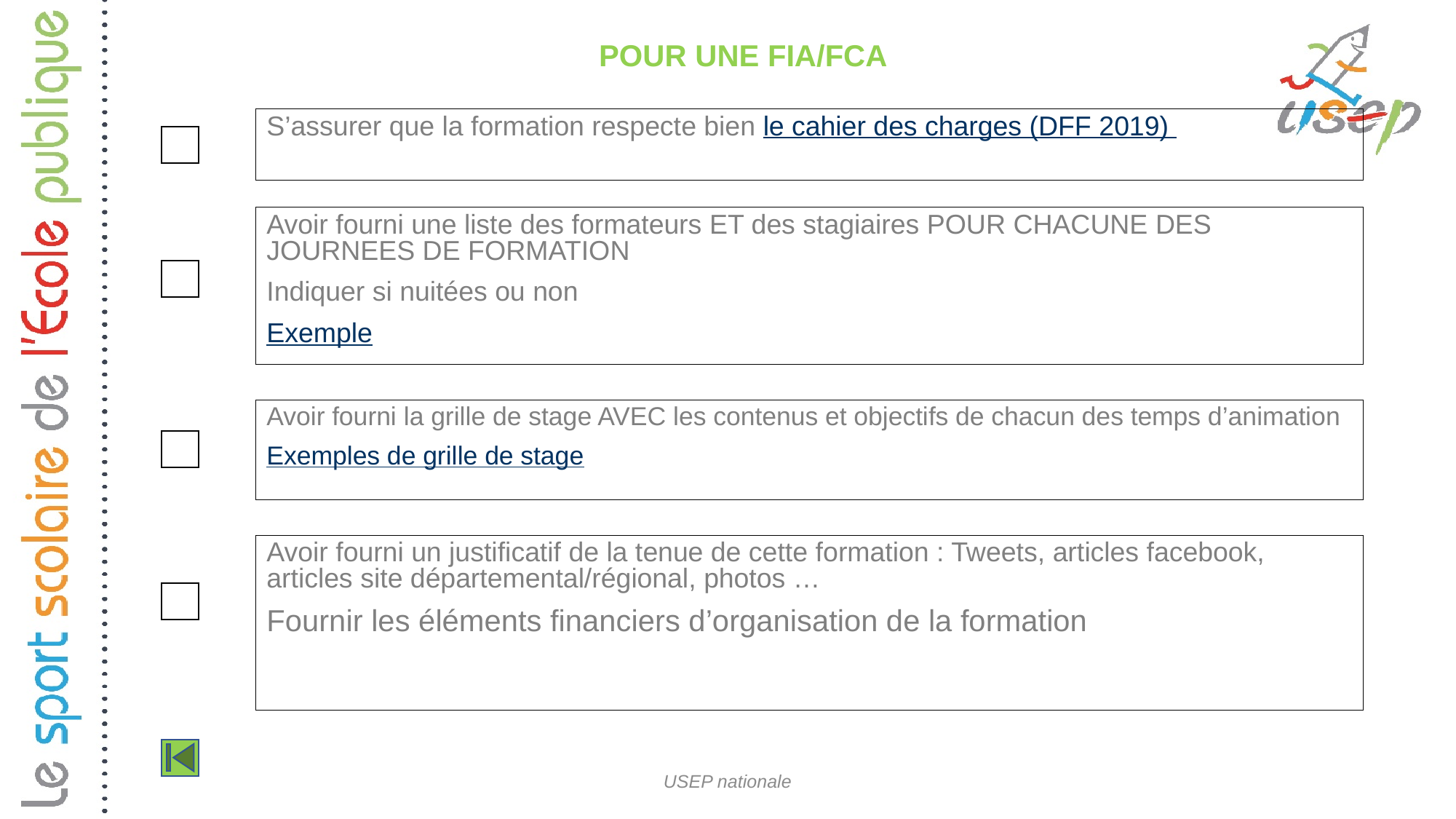

# POUR UNE FIA/FCA
S’assurer que la formation respecte bien le cahier des charges (DFF 2019)

Avoir fourni une liste des formateurs ET des stagiaires POUR CHACUNE DES JOURNEES DE FORMATION
Indiquer si nuitées ou non
Exemple

Avoir fourni la grille de stage AVEC les contenus et objectifs de chacun des temps d’animation
Exemples de grille de stage

Avoir fourni un justificatif de la tenue de cette formation : Tweets, articles facebook, articles site départemental/régional, photos …
Fournir les éléments financiers d’organisation de la formation

USEP nationale